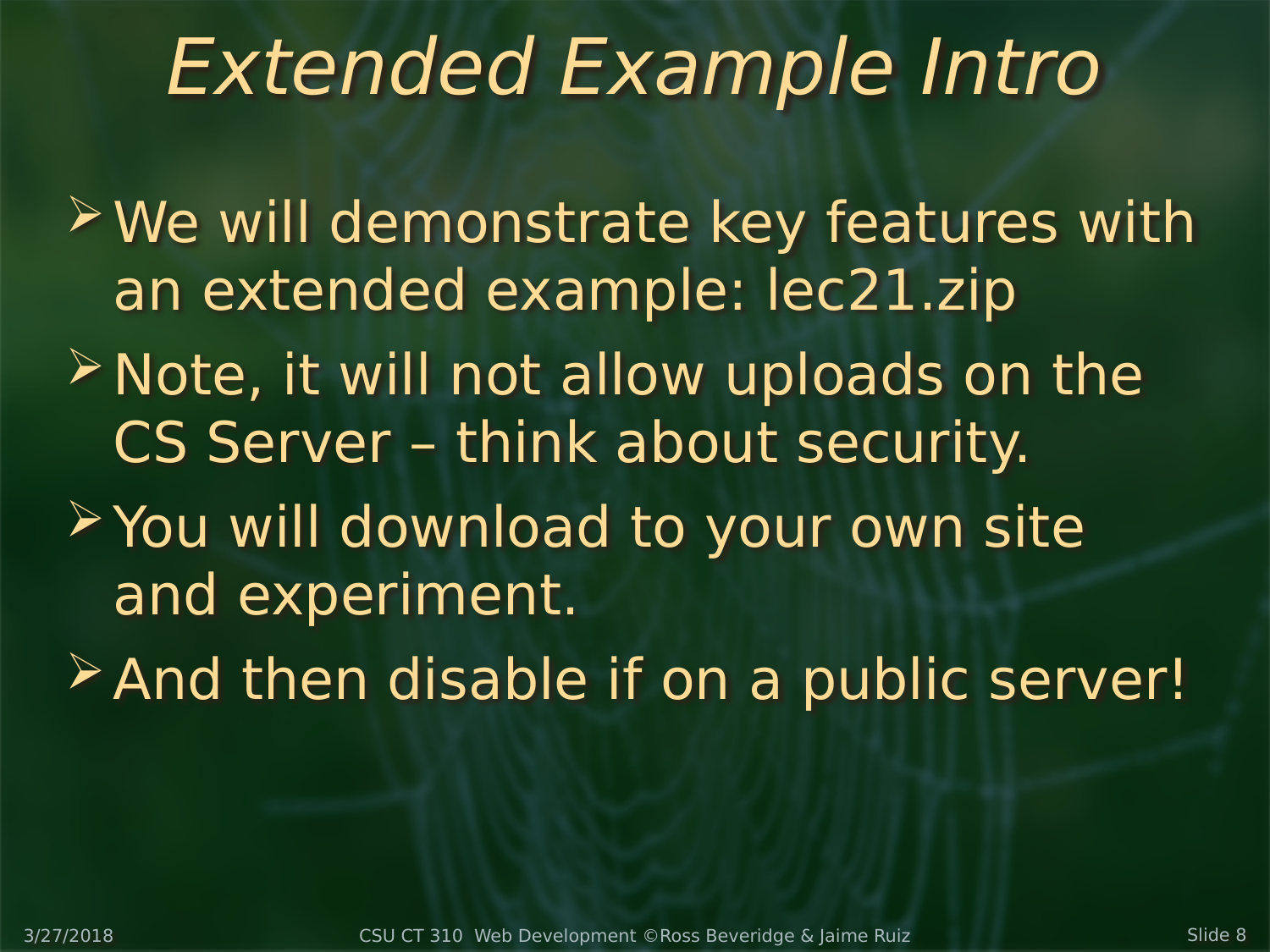

# Extended Example Intro
We will demonstrate key features with an extended example: lec21.zip
Note, it will not allow uploads on the CS Server – think about security.
You will download to your own site and experiment.
And then disable if on a public server!
3/27/2018
CSU CT 310  Web Development ©Ross Beveridge & Jaime Ruiz
Slide 8